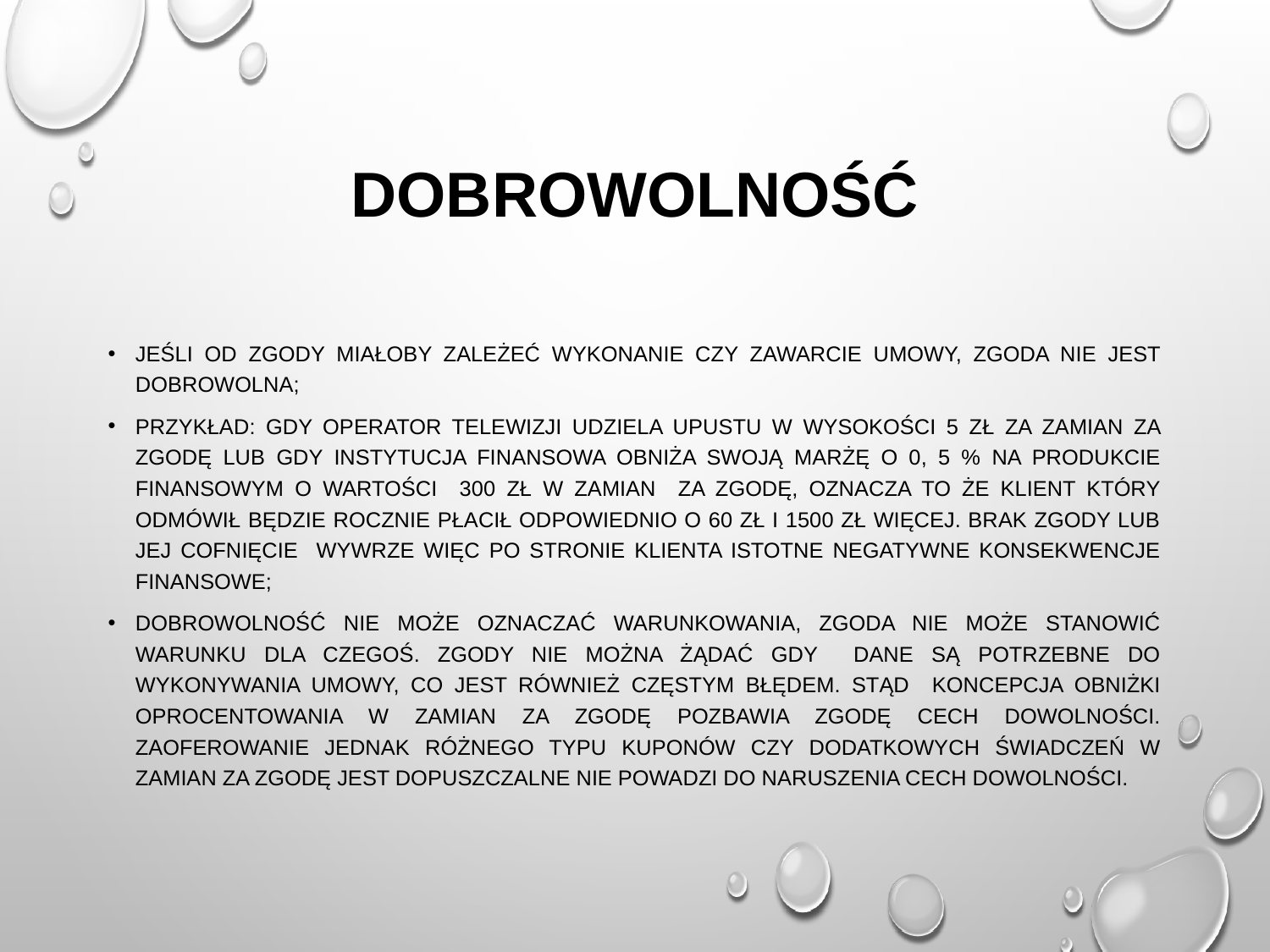

# Dobrowolność
Jeśli od zgody miałoby zależeć wykonanie czy zawarcie umowy, zgoda nie jest dobrowolna;
Przykład: gdy operator telewizji udziela upustu w wysokości 5 zł za zamian za zgodę lub gdy instytucja finansowa obniża swoją marżę o 0, 5 % na produkcie finansowym o wartości  300 zł w zamian  za zgodę, oznacza to że klient który odmówił będzie rocznie płacił odpowiednio o 60 zł i 1500 zł więcej. Brak Zgody lub jej cofnięcie  wywrze więc po stronie klienta istotne negatywne konsekwencje finansowe;
Dobrowolność nie może oznaczać warunkowania, zgoda nie może stanowić warunku dla czegoś. Zgody nie można żądać gdy  dane są potrzebne do wykonywania umowy, co jest również częstym błędem. Stąd  koncepcja obniżki oprocentowania w zamian za zgodę pozbawia zgodę cech dowolności. Zaoferowanie jednak różnego typu kuponów czy dodatkowych świadczeń w zamian za zgodę jest dopuszczalne nie powadzi do naruszenia cech dowolności.